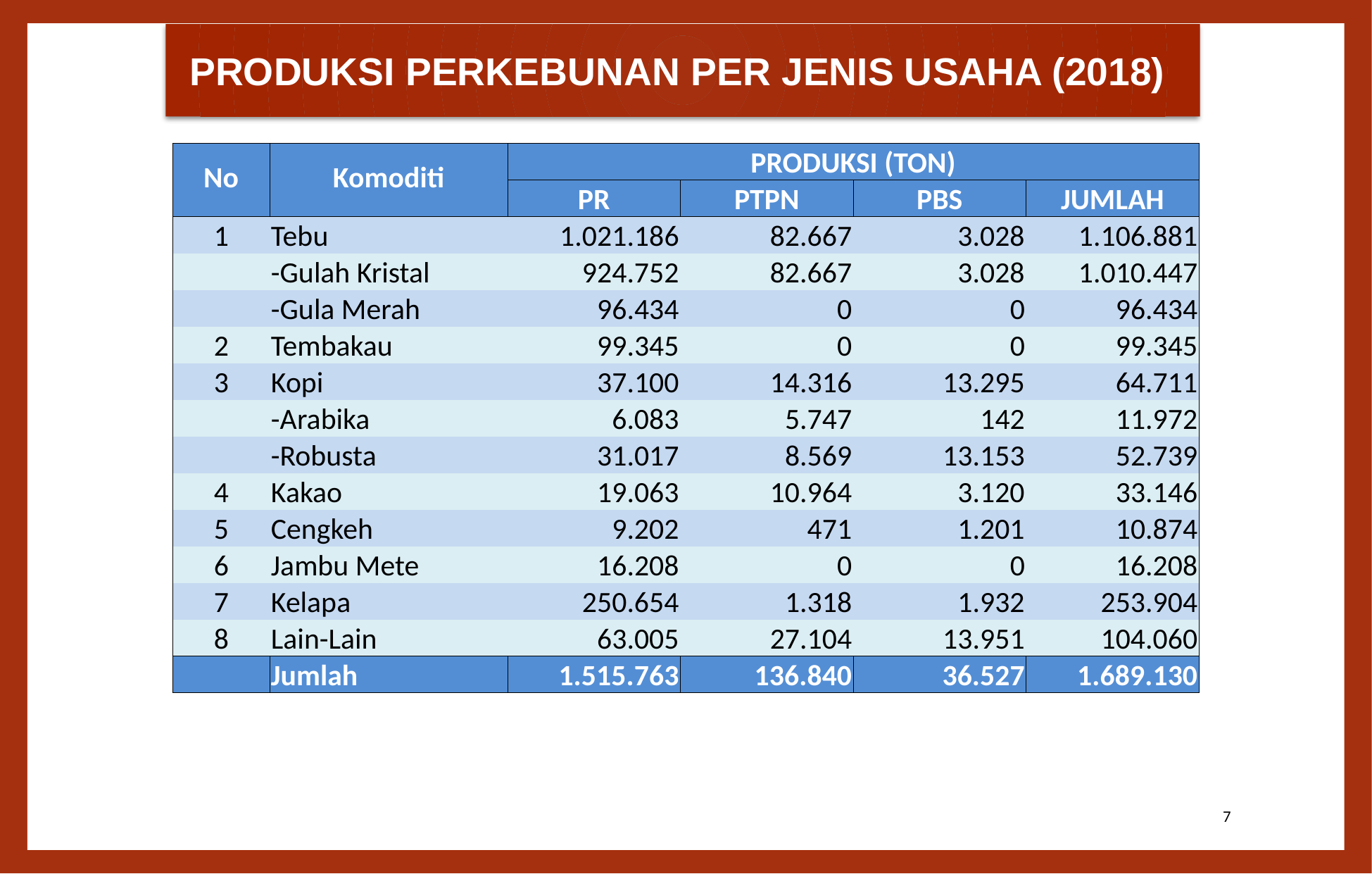

PRODUKSI PERKEBUNAN PER JENIS USAHA (2018)
| No | Komoditi | PRODUKSI (TON) |  |  |  |
| --- | --- | --- | --- | --- | --- |
|  |  | PR | PTPN | PBS | JUMLAH |
| 1 | Tebu | 1.021.186 | 82.667 | 3.028 | 1.106.881 |
|  | -Gulah Kristal | 924.752 | 82.667 | 3.028 | 1.010.447 |
|  | -Gula Merah | 96.434 | 0 | 0 | 96.434 |
| 2 | Tembakau | 99.345 | 0 | 0 | 99.345 |
| 3 | Kopi | 37.100 | 14.316 | 13.295 | 64.711 |
|  | -Arabika | 6.083 | 5.747 | 142 | 11.972 |
|  | -Robusta | 31.017 | 8.569 | 13.153 | 52.739 |
| 4 | Kakao | 19.063 | 10.964 | 3.120 | 33.146 |
| 5 | Cengkeh | 9.202 | 471 | 1.201 | 10.874 |
| 6 | Jambu Mete | 16.208 | 0 | 0 | 16.208 |
| 7 | Kelapa | 250.654 | 1.318 | 1.932 | 253.904 |
| 8 | Lain-Lain | 63.005 | 27.104 | 13.951 | 104.060 |
|  | Jumlah | 1.515.763 | 136.840 | 36.527 | 1.689.130 |
7